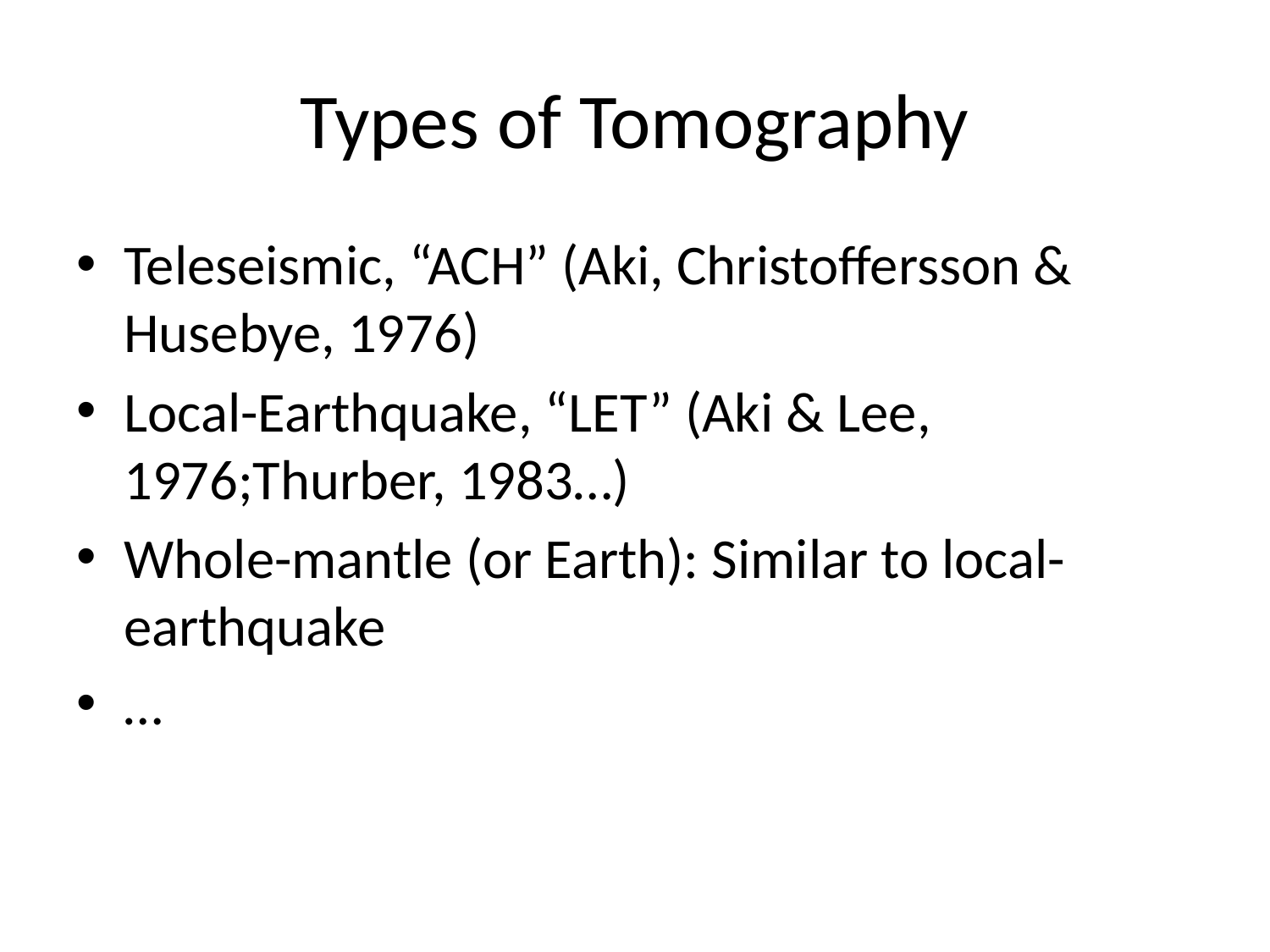

# Types of Tomography
Teleseismic, “ACH” (Aki, Christoffersson & Husebye, 1976)
Local-Earthquake, “LET” (Aki & Lee, 1976;Thurber, 1983…)
Whole-mantle (or Earth): Similar to local-earthquake
…